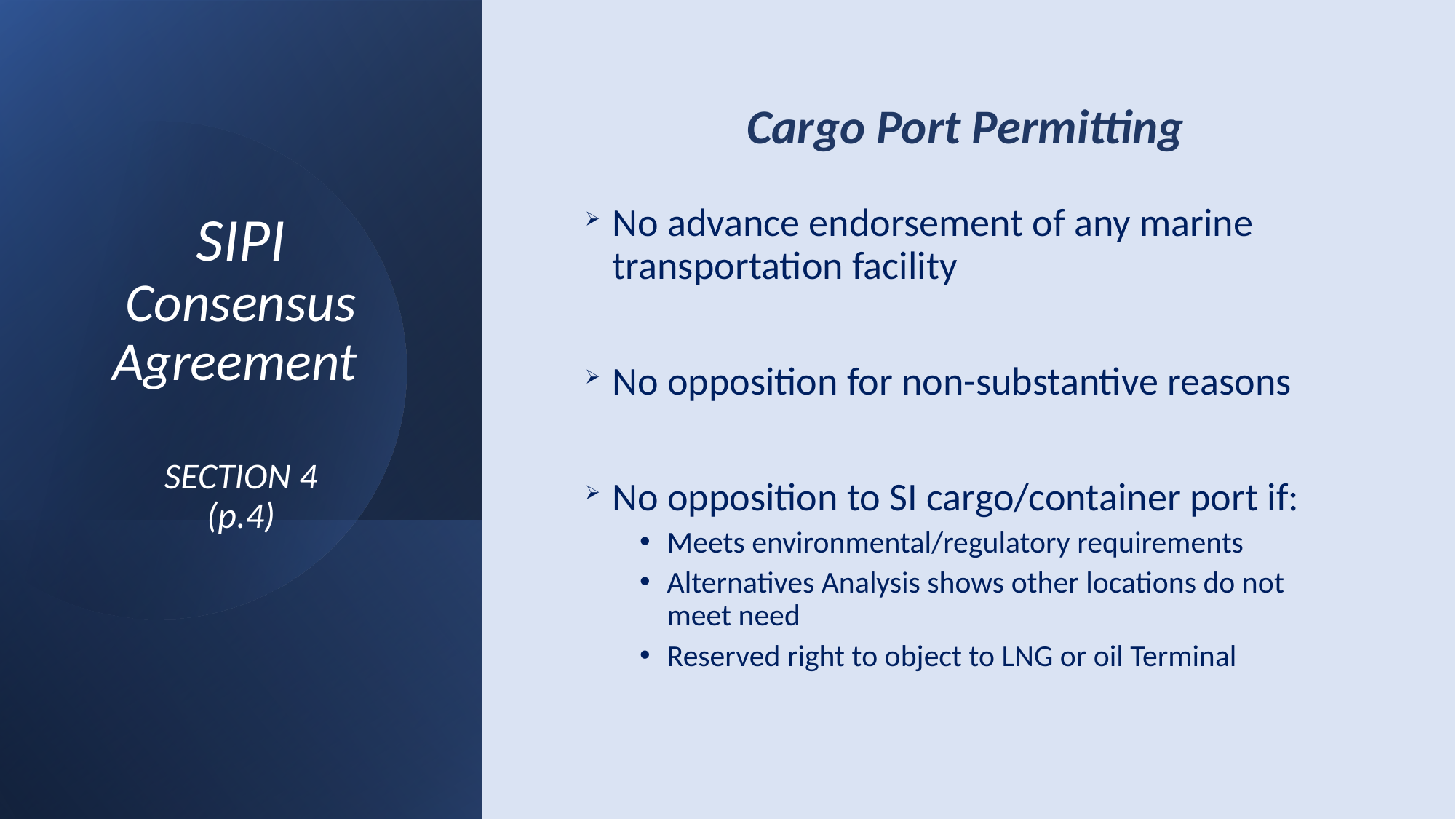

# SIPI Consensus Agreement SECTION 4 (p.4)
Cargo Port Permitting

No advance endorsement of any marine transportation facility

No opposition for non-substantive reasons

No opposition to SI cargo/container port if:
Meets environmental/regulatory requirements
Alternatives Analysis shows other locations do not meet need
Reserved right to object to LNG or oil Terminal